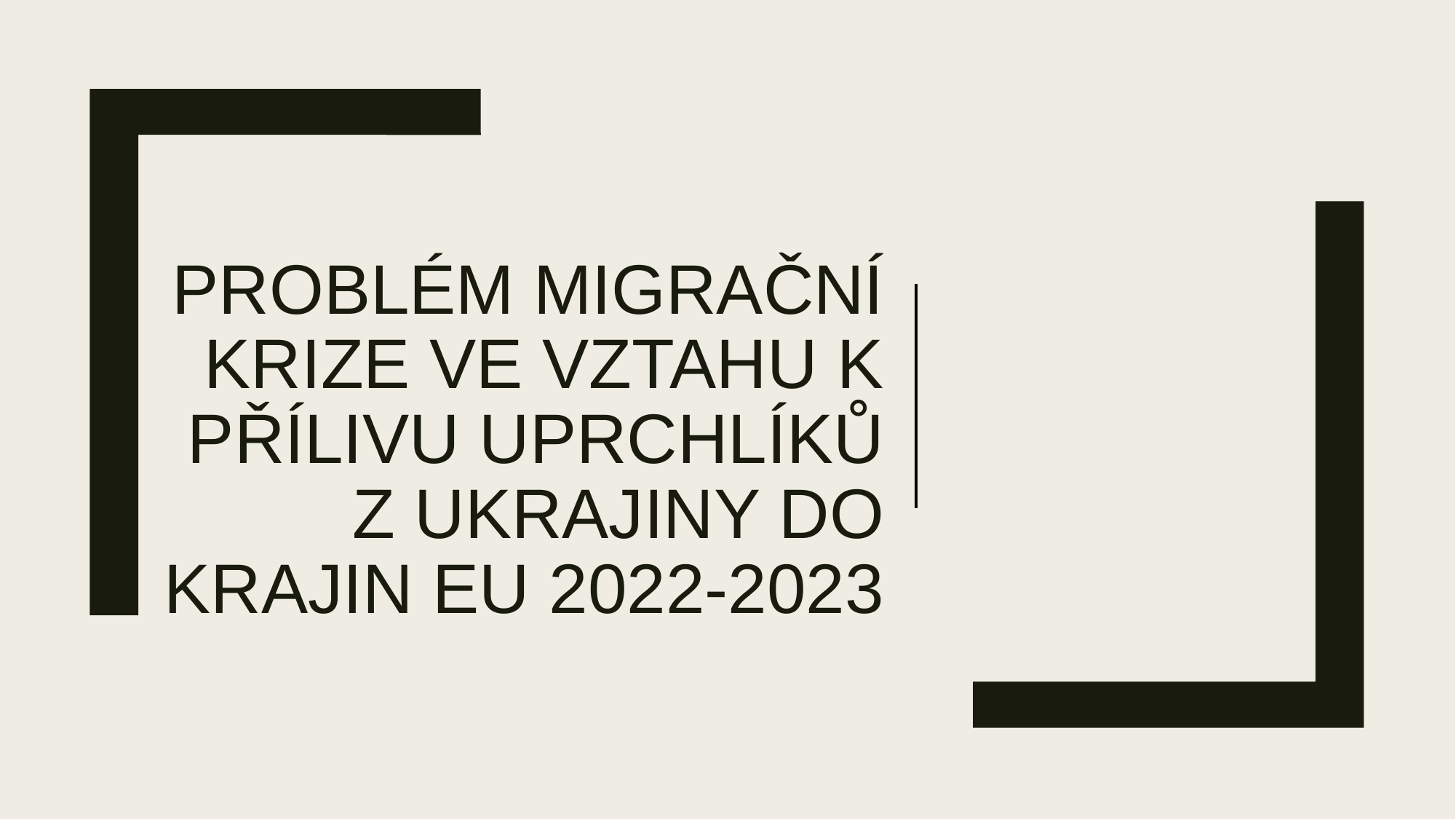

# problém migrační krize ve vztahu k přílivu uprchlíků z Ukrajiny do krajin EU 2022-2023